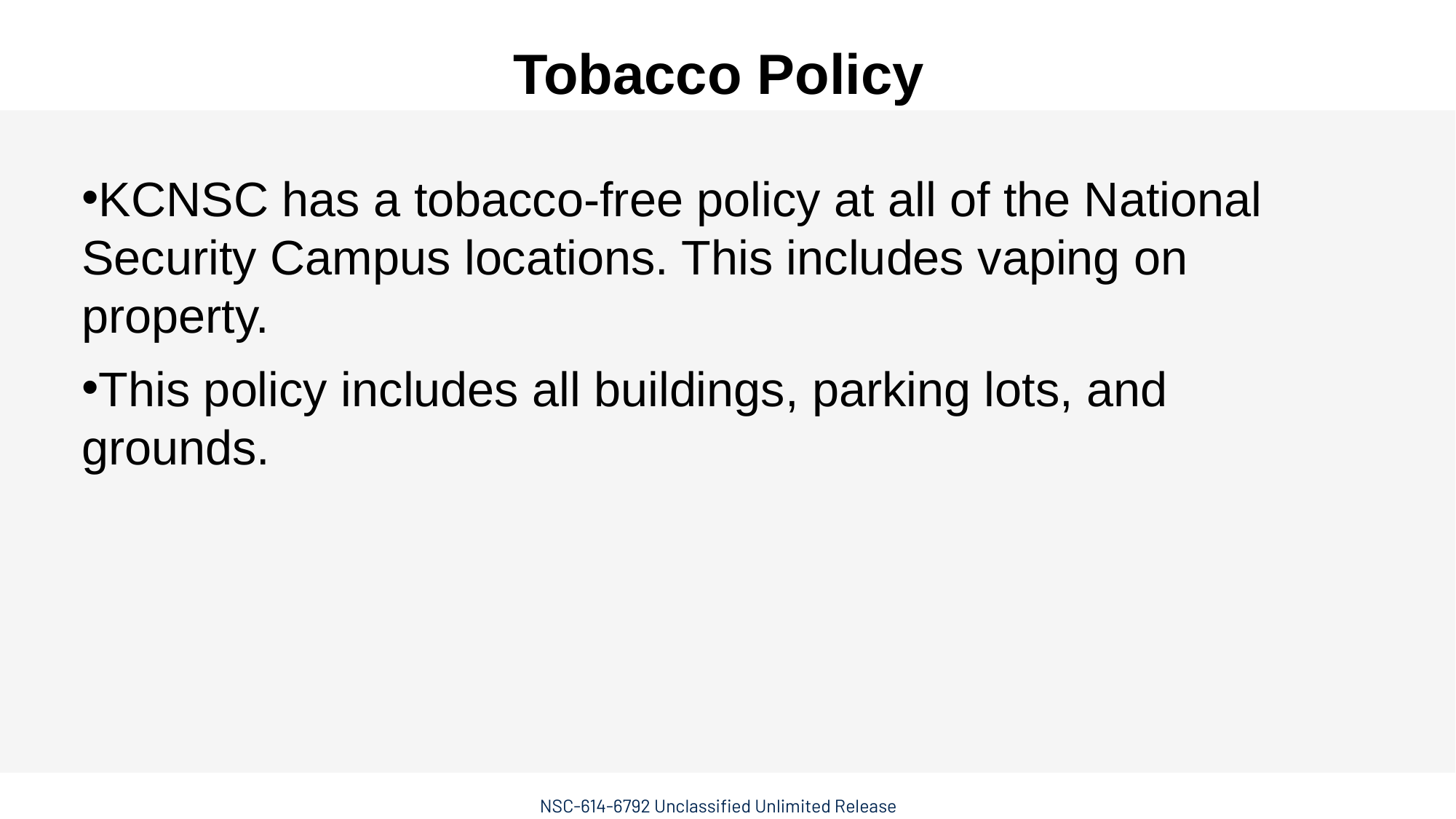

# Tobacco Policy
KCNSC has a tobacco-free policy at all of the National Security Campus locations. This includes vaping on property.
This policy includes all buildings, parking lots, and grounds.

NSC-614-6792 Unclassified Unlimited Release